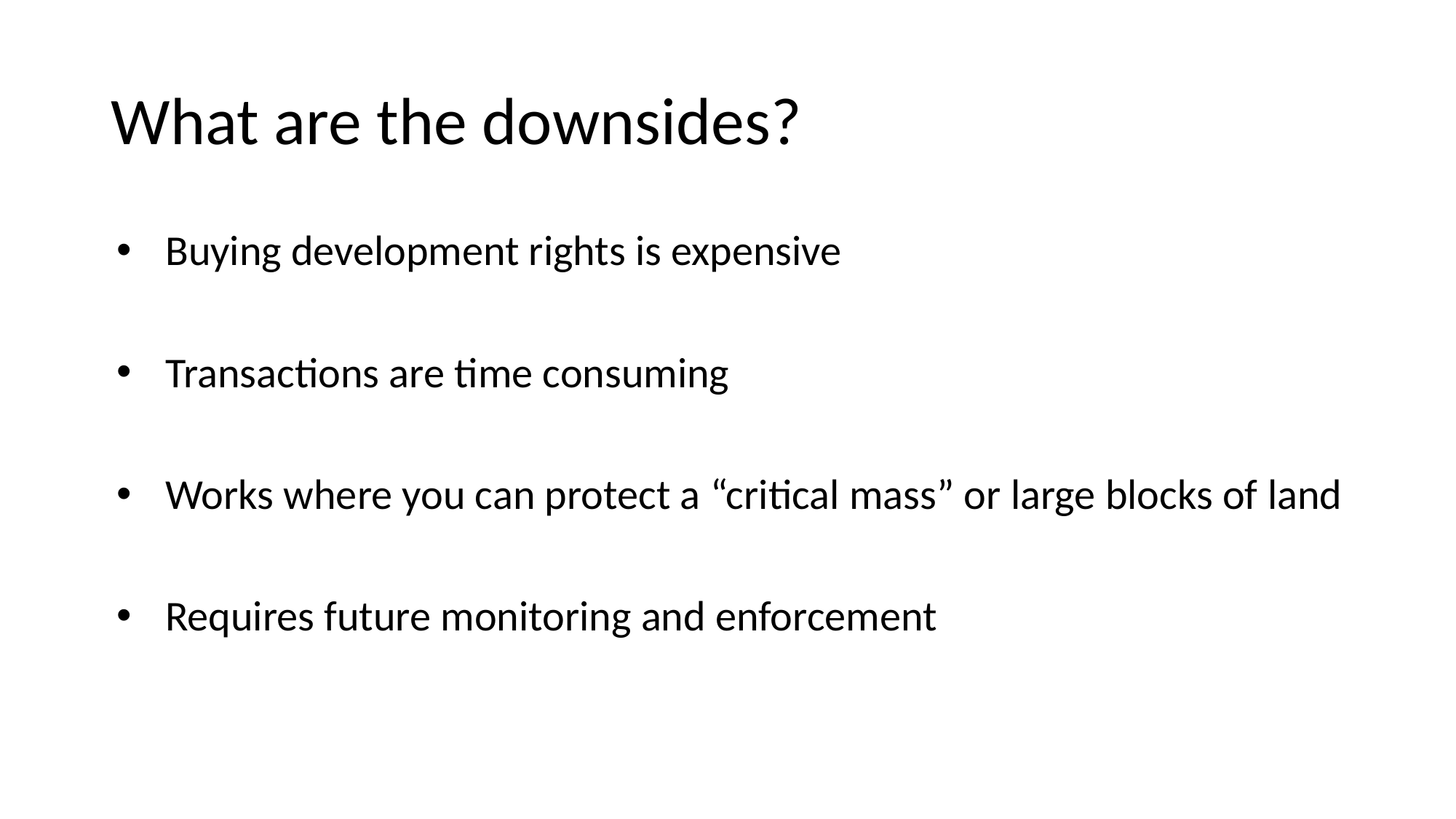

# What are the downsides?
Buying development rights is expensive

Transactions are time consuming

Works where you can protect a “critical mass” or large blocks of land

Requires future monitoring and enforcement